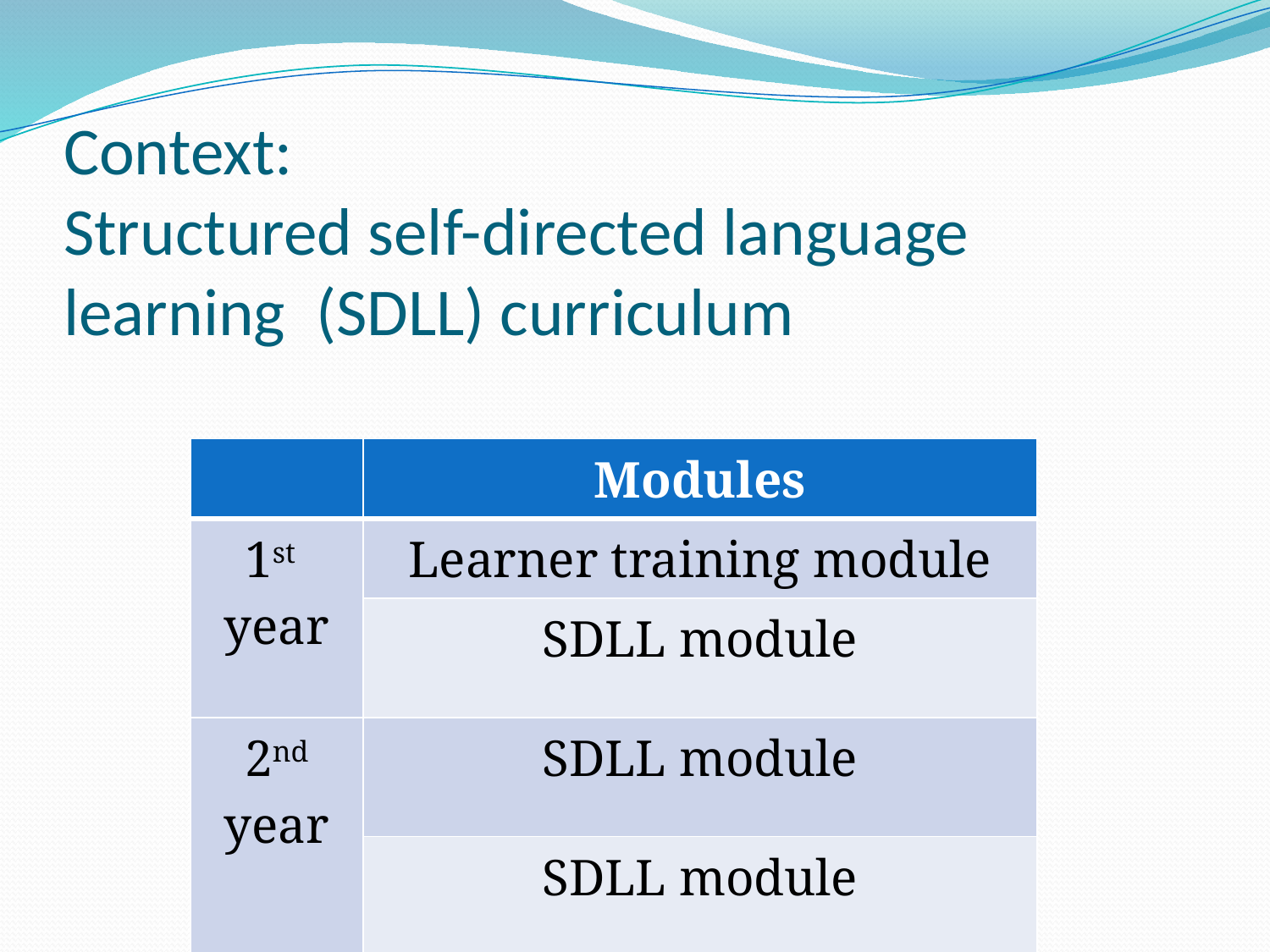

# Context: Structured self-directed language learning  (SDLL) curriculum
|  | Modules |
| --- | --- |
| 1st year | Learner training module |
|  | SDLL module |
| 2nd year | SDLL module |
|  | SDLL module |